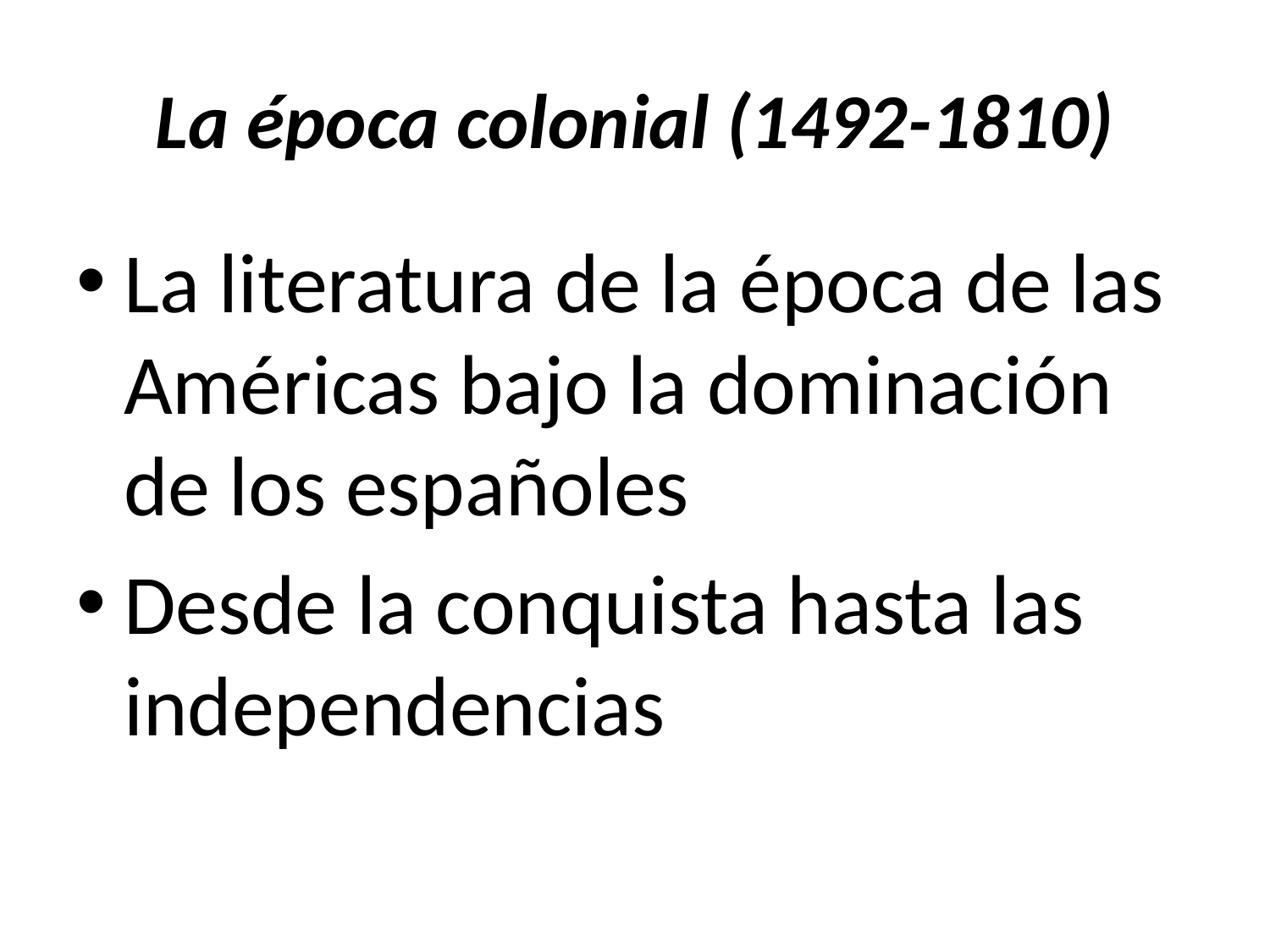

# La época colonial (1492-1810)
La literatura de la época de las Américas bajo la dominación de los españoles
Desde la conquista hasta las independencias